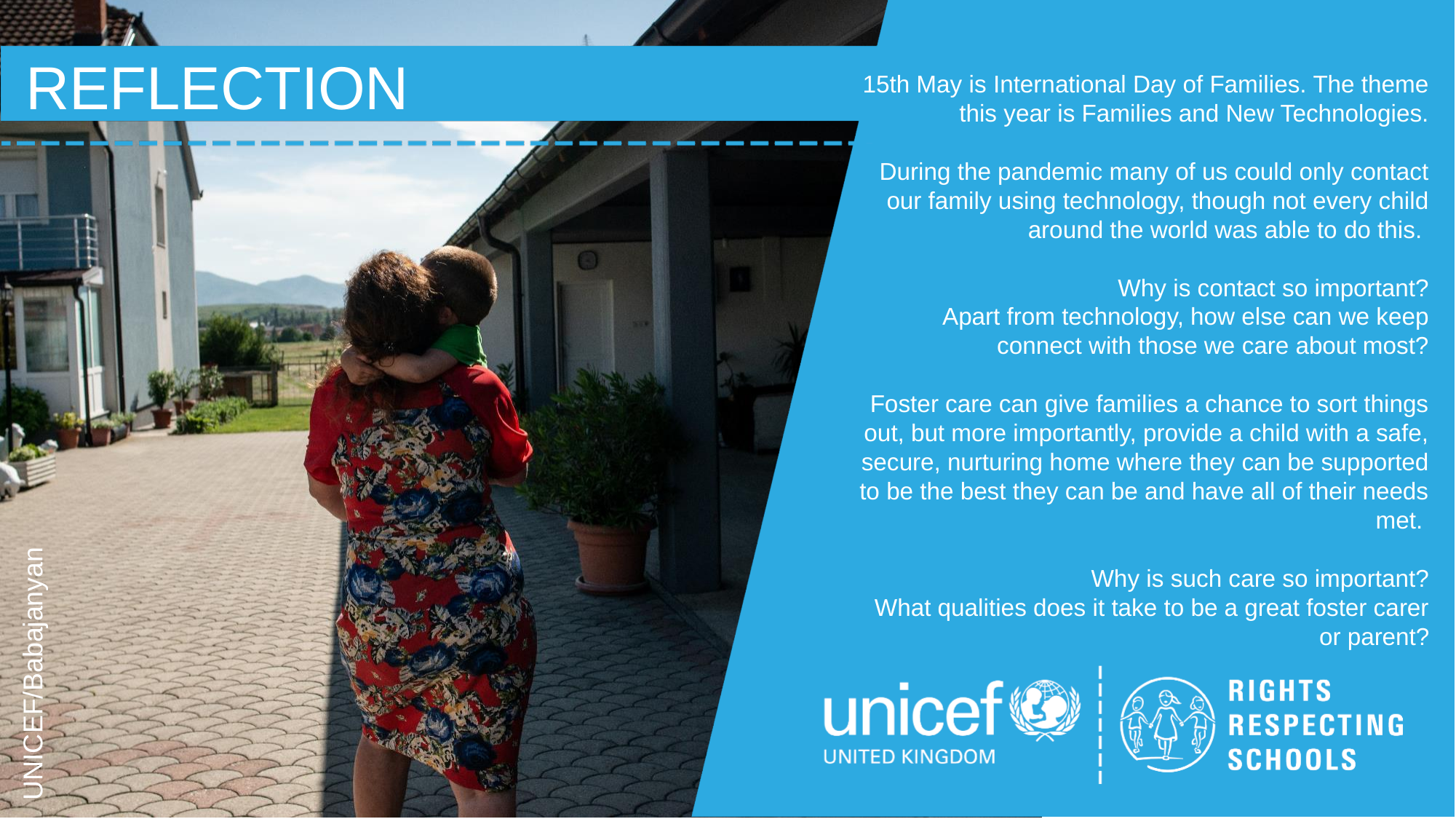

REFLECTION
15th May is International Day of Families. The theme this year is Families and New Technologies.

 During the pandemic many of us could only contact our family using technology, though not every child around the world was able to do this.

Why is contact so important?
Apart from technology, how else can we keep connect with those we care about most?

Foster care can give families a chance to sort things out, but more importantly, provide a child with a safe, secure, nurturing home where they can be supported to be the best they can be and have all of their needs met.

Why is such care so important?
What qualities does it take to be a great foster carer or parent?
UNICEF/Babajanyan